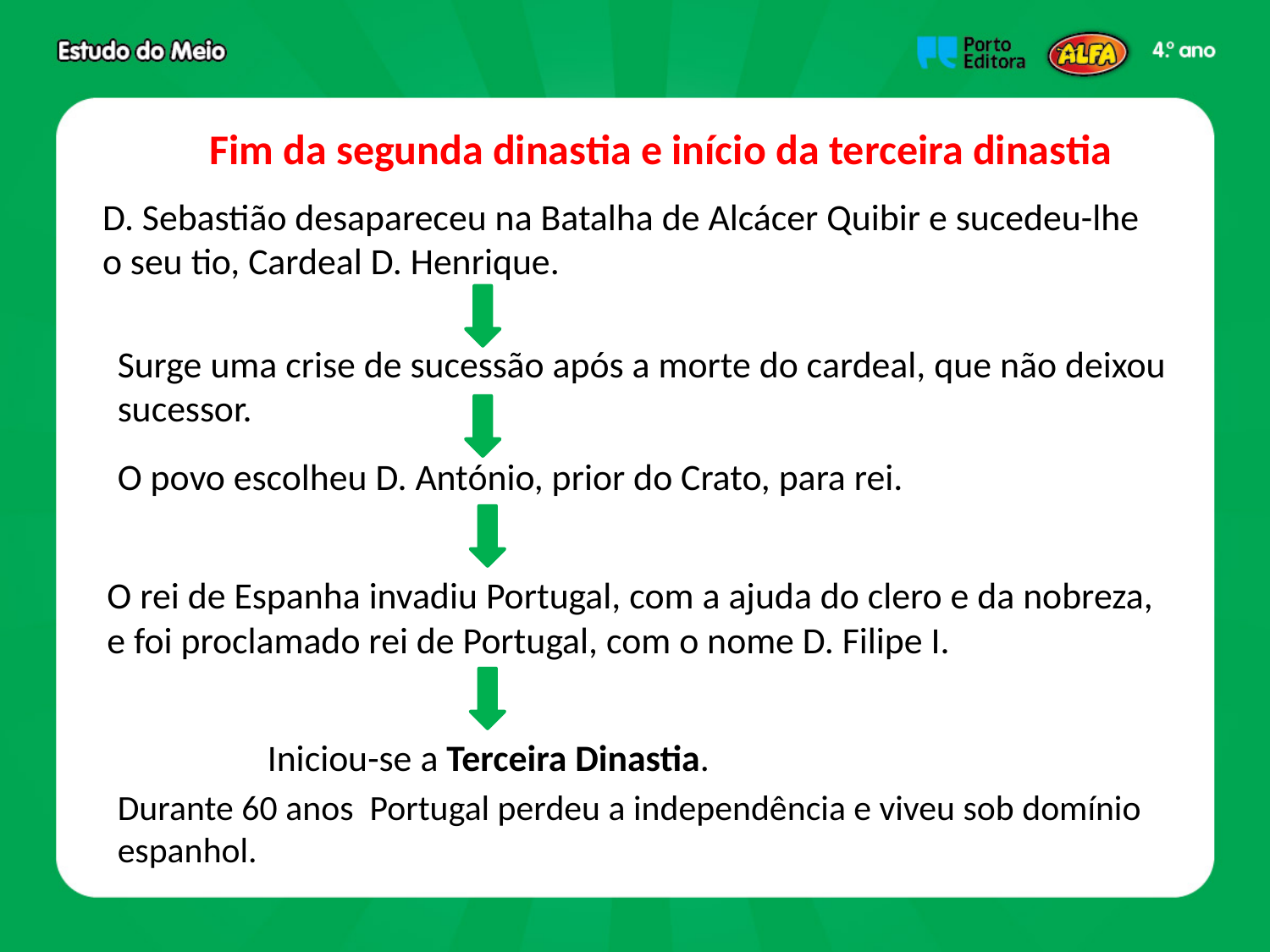

Fim da segunda dinastia e início da terceira dinastia
D. Sebastião desapareceu na Batalha de Alcácer Quibir e sucedeu-lhe
o seu tio, Cardeal D. Henrique.

Surge uma crise de sucessão após a morte do cardeal, que não deixou sucessor.

O povo escolheu D. António, prior do Crato, para rei.

O rei de Espanha invadiu Portugal, com a ajuda do clero e da nobreza, e foi proclamado rei de Portugal, com o nome D. Filipe I.

Iniciou-se a Terceira Dinastia.
Durante 60 anos  Portugal perdeu a independência e viveu sob domínio espanhol.